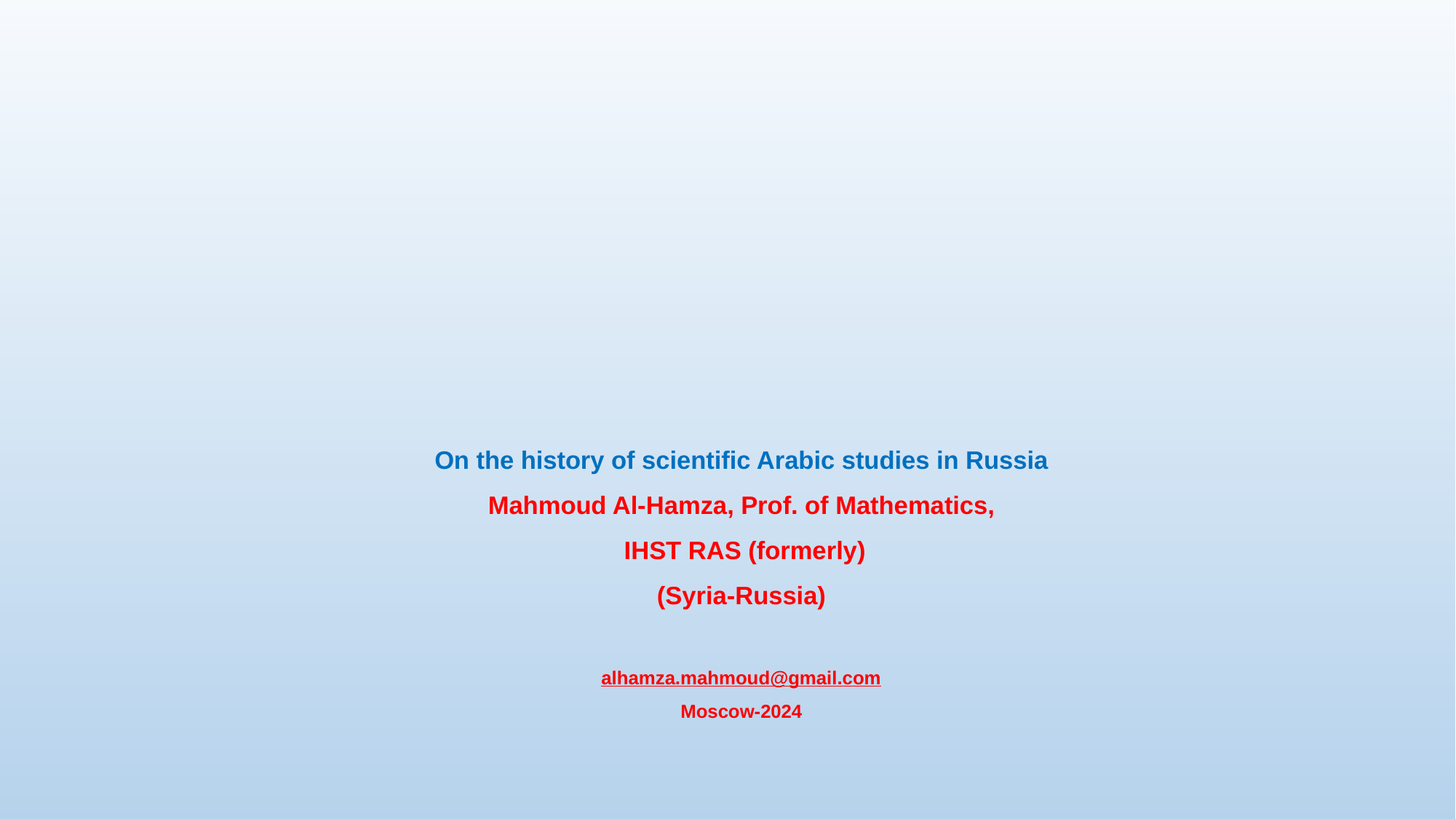

# On the history of scientific Arabic studies in Russia Mahmoud Al-Hamza, Prof. of Mathematics, IHST RAS (formerly) (Syria-Russia) alhamza.mahmoud@gmail.com Moscow-2024